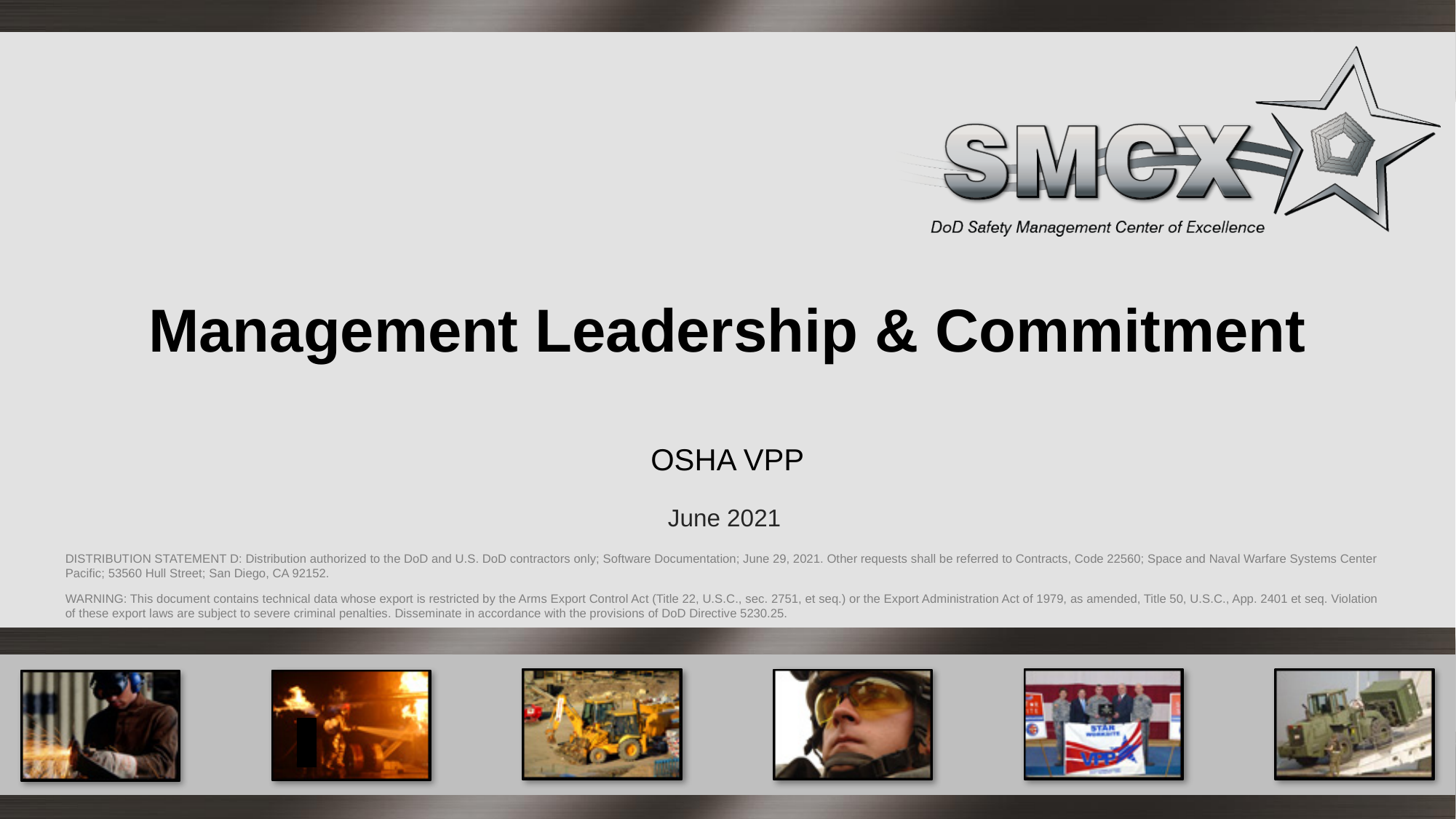

# Management Leadership & Commitment
OSHA VPP
June 2021